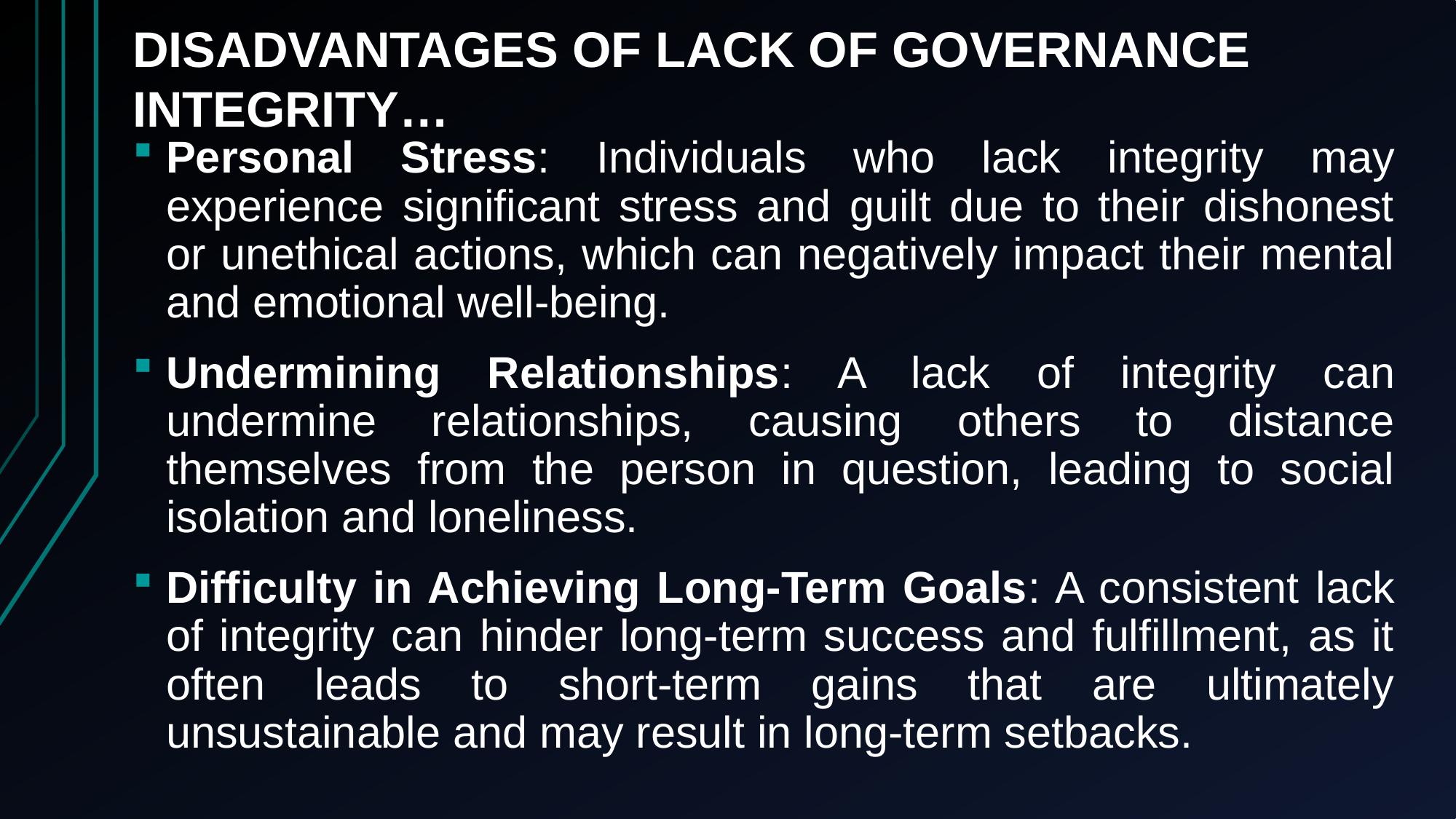

DISADVANTAGES OF LACK OF GOVERNANCE INTEGRITY…
Personal Stress: Individuals who lack integrity may experience significant stress and guilt due to their dishonest or unethical actions, which can negatively impact their mental and emotional well-being.
Undermining Relationships: A lack of integrity can undermine relationships, causing others to distance themselves from the person in question, leading to social isolation and loneliness.
Difficulty in Achieving Long-Term Goals: A consistent lack of integrity can hinder long-term success and fulfillment, as it often leads to short-term gains that are ultimately unsustainable and may result in long-term setbacks.